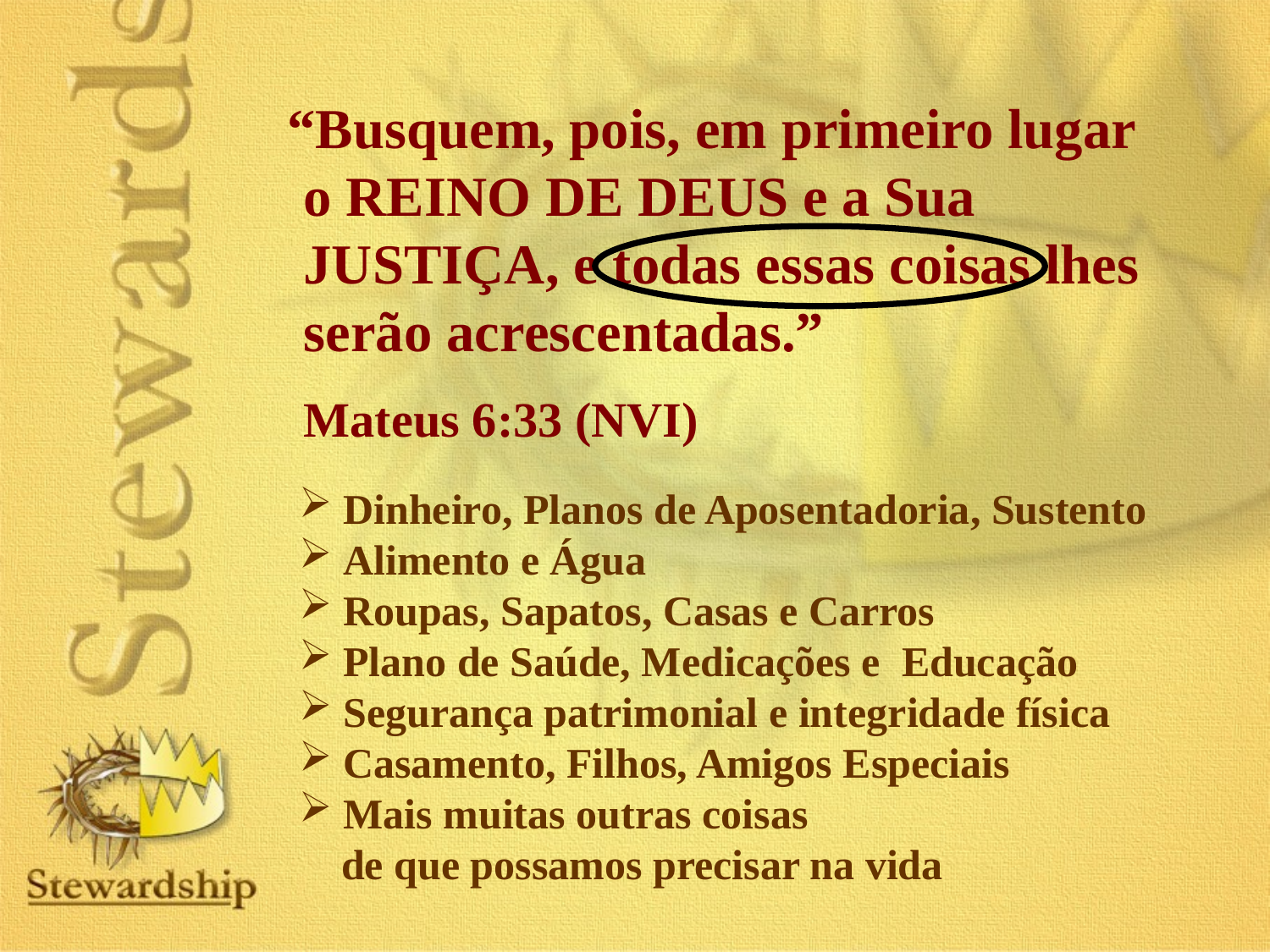

“Busquem, pois, em primeiro lugar o REINO DE DEUS e a Sua JUSTIÇA, e todas essas coisas lhes serão acrescentadas.”
	Mateus 6:33 (NVI)

 Dinheiro, Planos de Aposentadoria, Sustento
 Alimento e Água
 Roupas, Sapatos, Casas e Carros
 Plano de Saúde, Medicações e  Educação
 Segurança patrimonial e integridade física
 Casamento, Filhos, Amigos Especiais
 Mais muitas outras coisas
    de que possamos precisar na vida